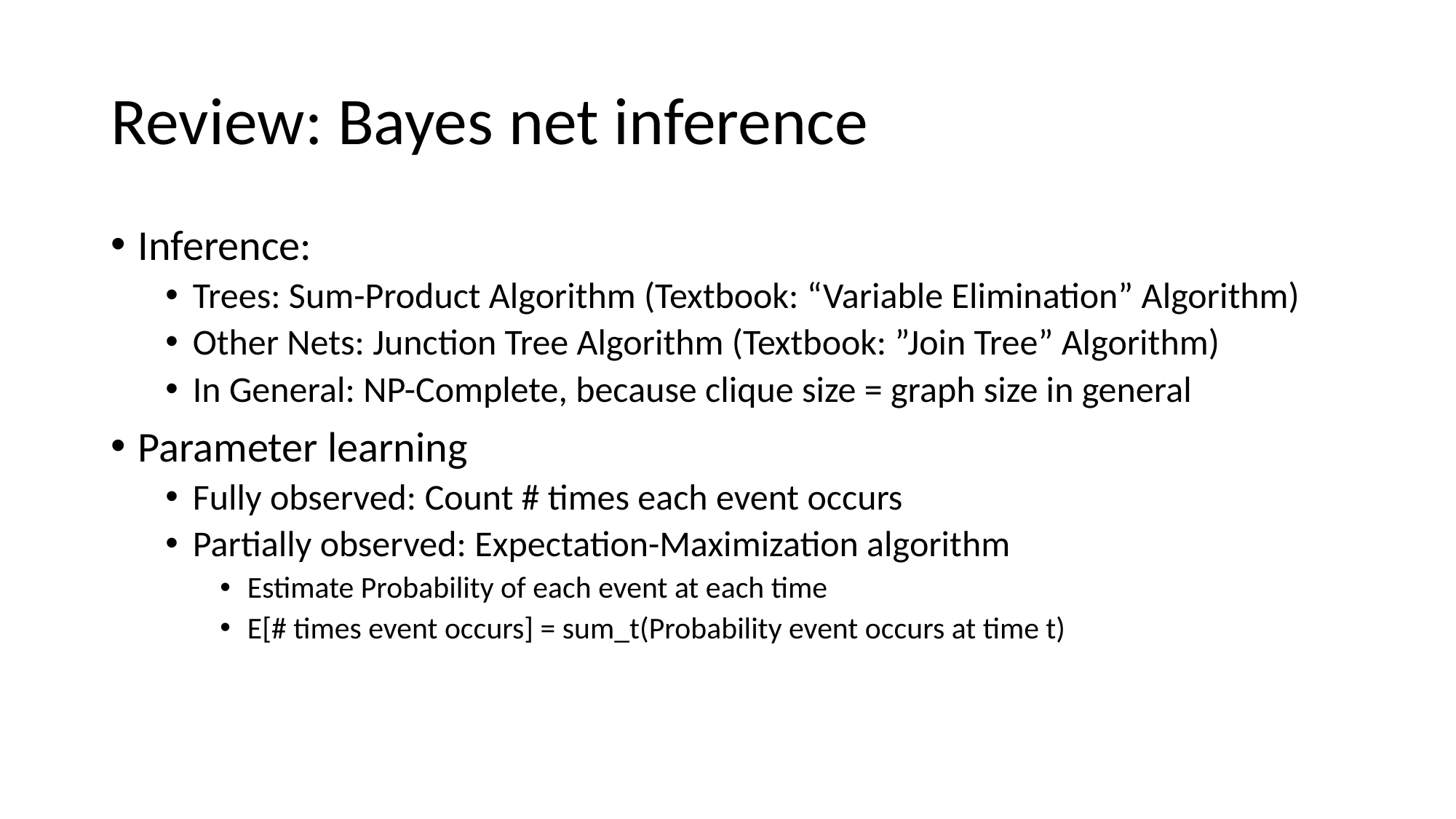

# Review: Bayes net inference
Inference:
Trees: Sum-Product Algorithm (Textbook: “Variable Elimination” Algorithm)
Other Nets: Junction Tree Algorithm (Textbook: ”Join Tree” Algorithm)
In General: NP-Complete, because clique size = graph size in general
Parameter learning
Fully observed: Count # times each event occurs
Partially observed: Expectation-Maximization algorithm
Estimate Probability of each event at each time
E[# times event occurs] = sum_t(Probability event occurs at time t)